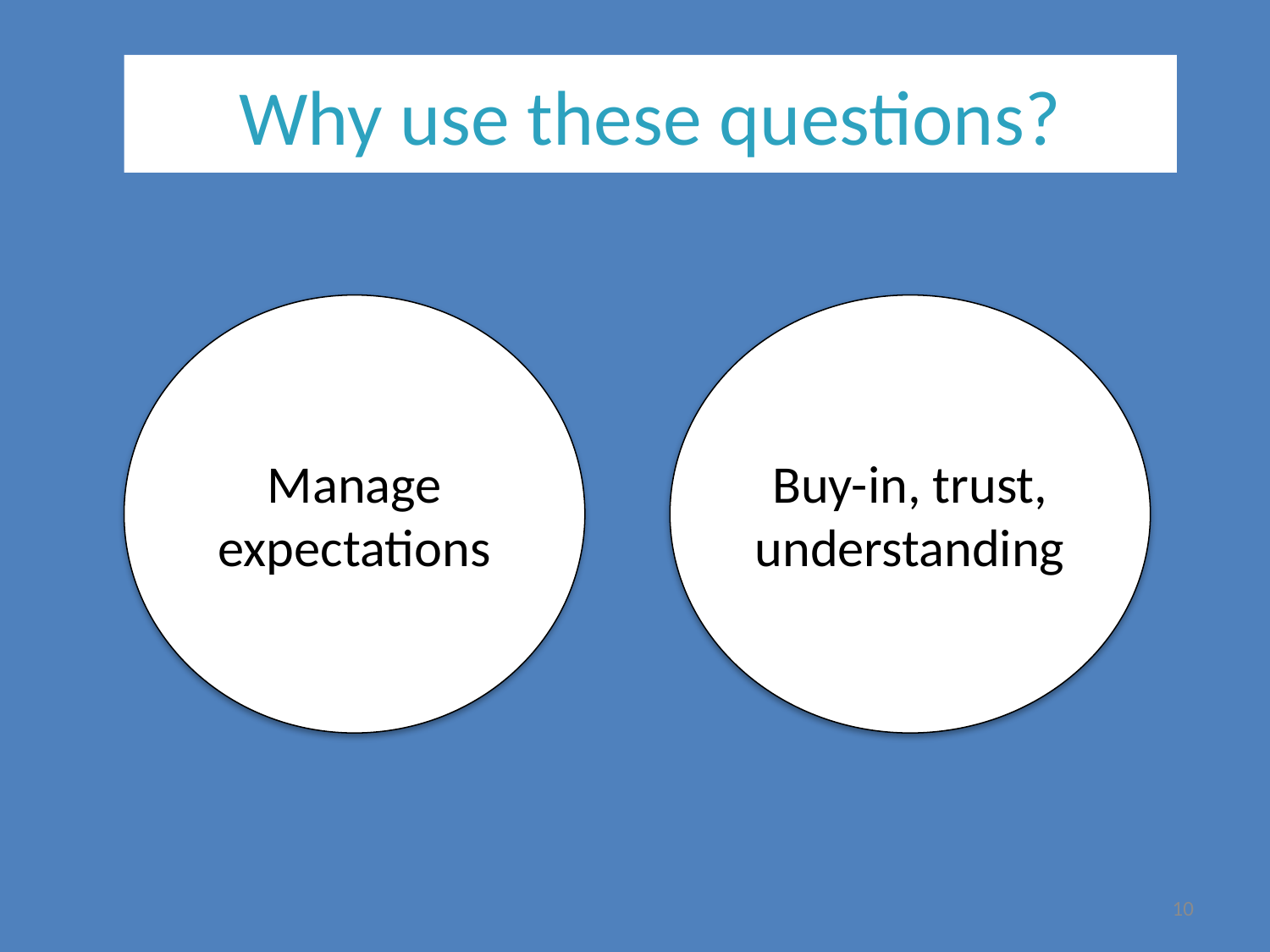

# Why use these questions?
Manage expectations
Buy-in, trust, understanding
10